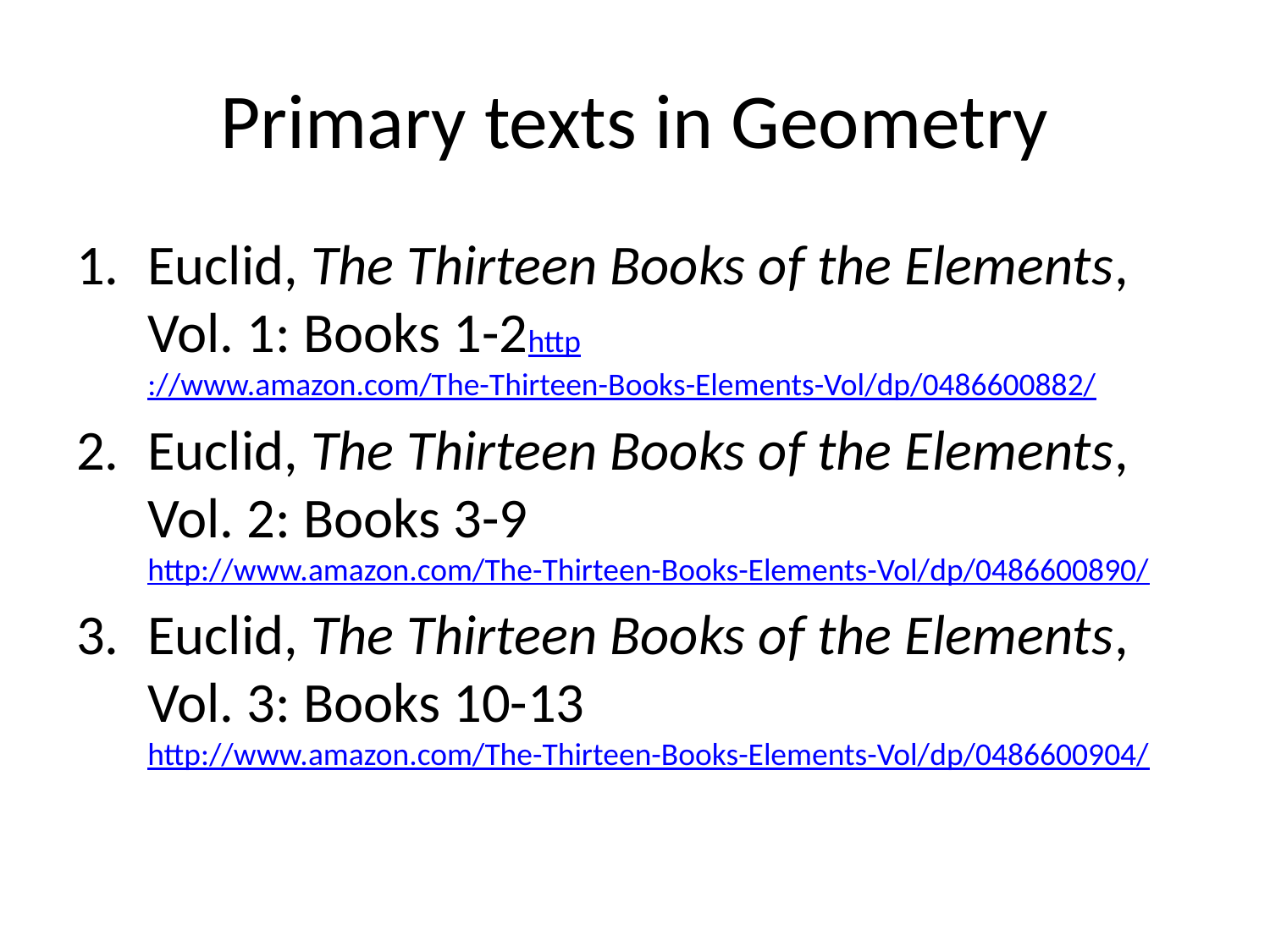

# Primary texts in Geometry
Euclid, The Thirteen Books of the Elements, Vol. 1: Books 1-2http://www.amazon.com/The-Thirteen-Books-Elements-Vol/dp/0486600882/
Euclid, The Thirteen Books of the Elements, Vol. 2: Books 3-9   http://www.amazon.com/The-Thirteen-Books-Elements-Vol/dp/0486600890/
Euclid, The Thirteen Books of the Elements, Vol. 3: Books 10-13 http://www.amazon.com/The-Thirteen-Books-Elements-Vol/dp/0486600904/